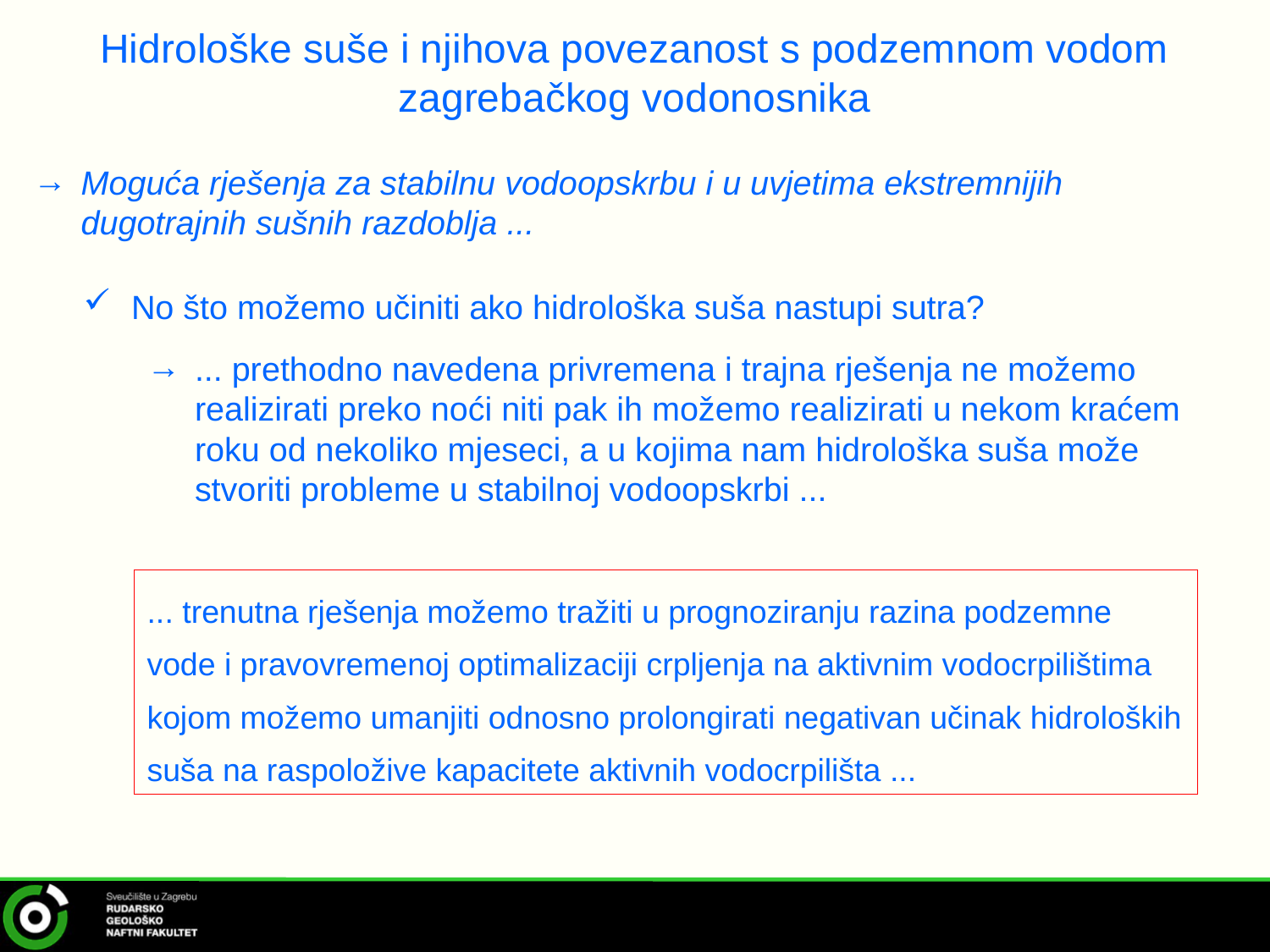

# Hidrološke suše i njihova povezanost s podzemnom vodom zagrebačkog vodonosnika
Moguća rješenja za stabilnu vodoopskrbu i u uvjetima ekstremnijih dugotrajnih sušnih razdoblja ...
No što možemo učiniti ako hidrološka suša nastupi sutra?
... prethodno navedena privremena i trajna rješenja ne možemo realizirati preko noći niti pak ih možemo realizirati u nekom kraćem roku od nekoliko mjeseci, a u kojima nam hidrološka suša može stvoriti probleme u stabilnoj vodoopskrbi ...

... trenutna rješenja možemo tražiti u prognoziranju razina podzemne vode i pravovremenoj optimalizaciji crpljenja na aktivnim vodocrpilištima kojom možemo umanjiti odnosno prolongirati negativan učinak hidroloških suša na raspoložive kapacitete aktivnih vodocrpilišta ...